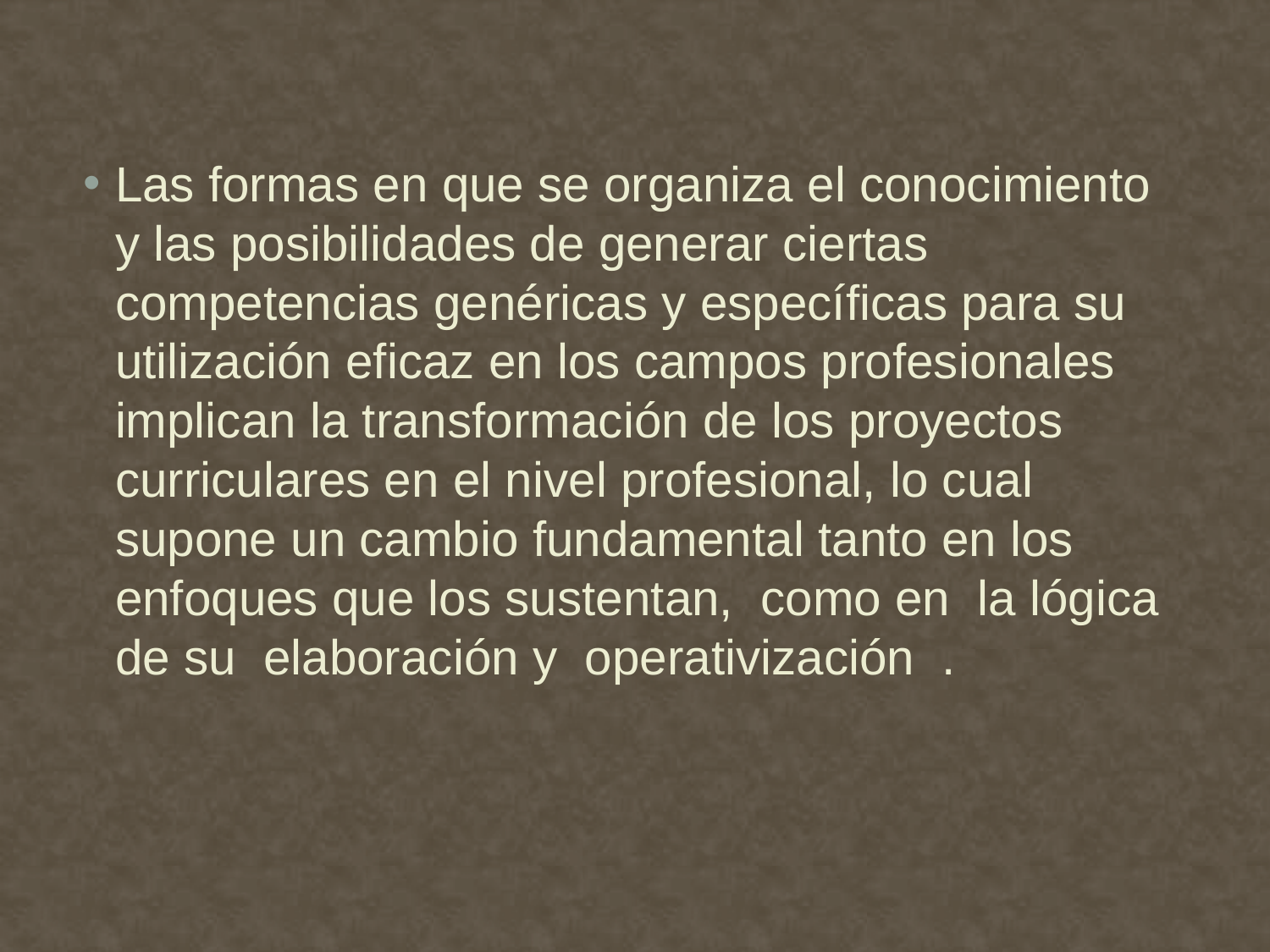

Las formas en que se organiza el conocimiento y las posibilidades de generar ciertas competencias genéricas y específicas para su utilización eficaz en los campos profesionales  implican la transformación de los proyectos curriculares en el nivel profesional, lo cual supone un cambio fundamental tanto en los enfoques que los sustentan,  como en  la lógica de su  elaboración y  operativización  .